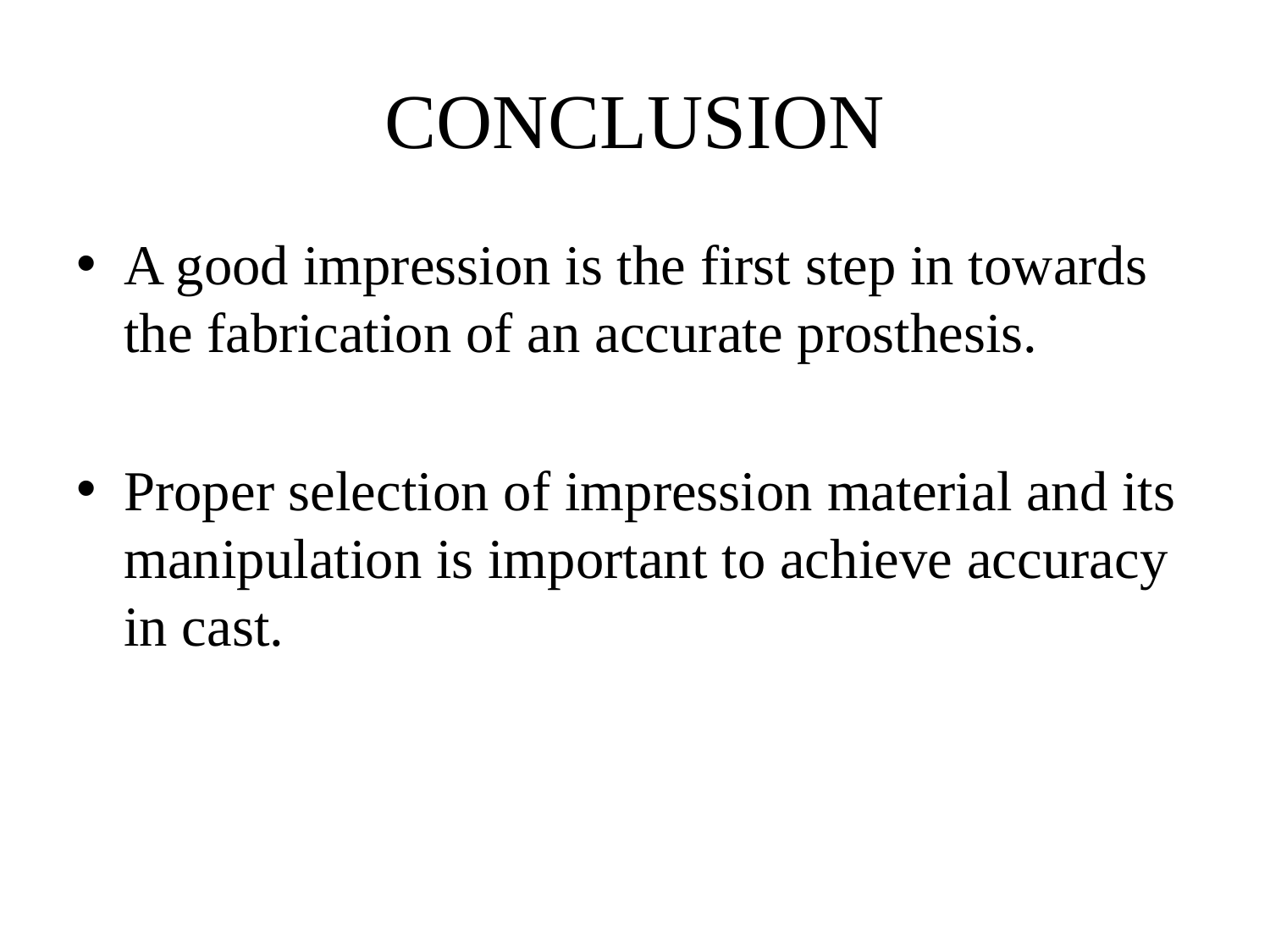

# CONCLUSION
A good impression is the first step in towards the fabrication of an accurate prosthesis.

Proper selection of impression material and its manipulation is important to achieve accuracy in cast.